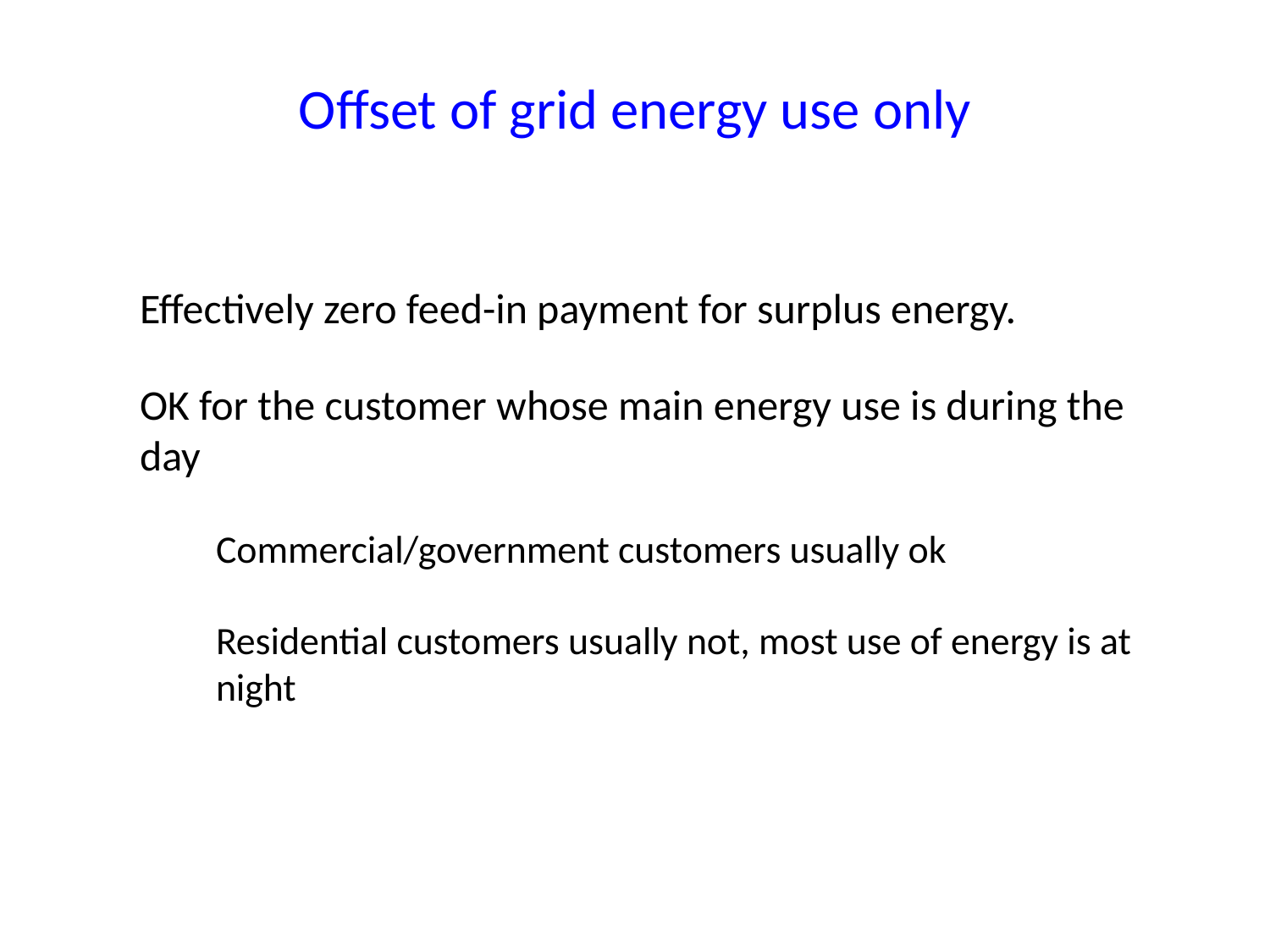

Offset of grid energy use only

Effectively zero feed-in payment for surplus energy.
OK for the customer whose main energy use is during the day
Commercial/government customers usually ok
Residential customers usually not, most use of energy is at night